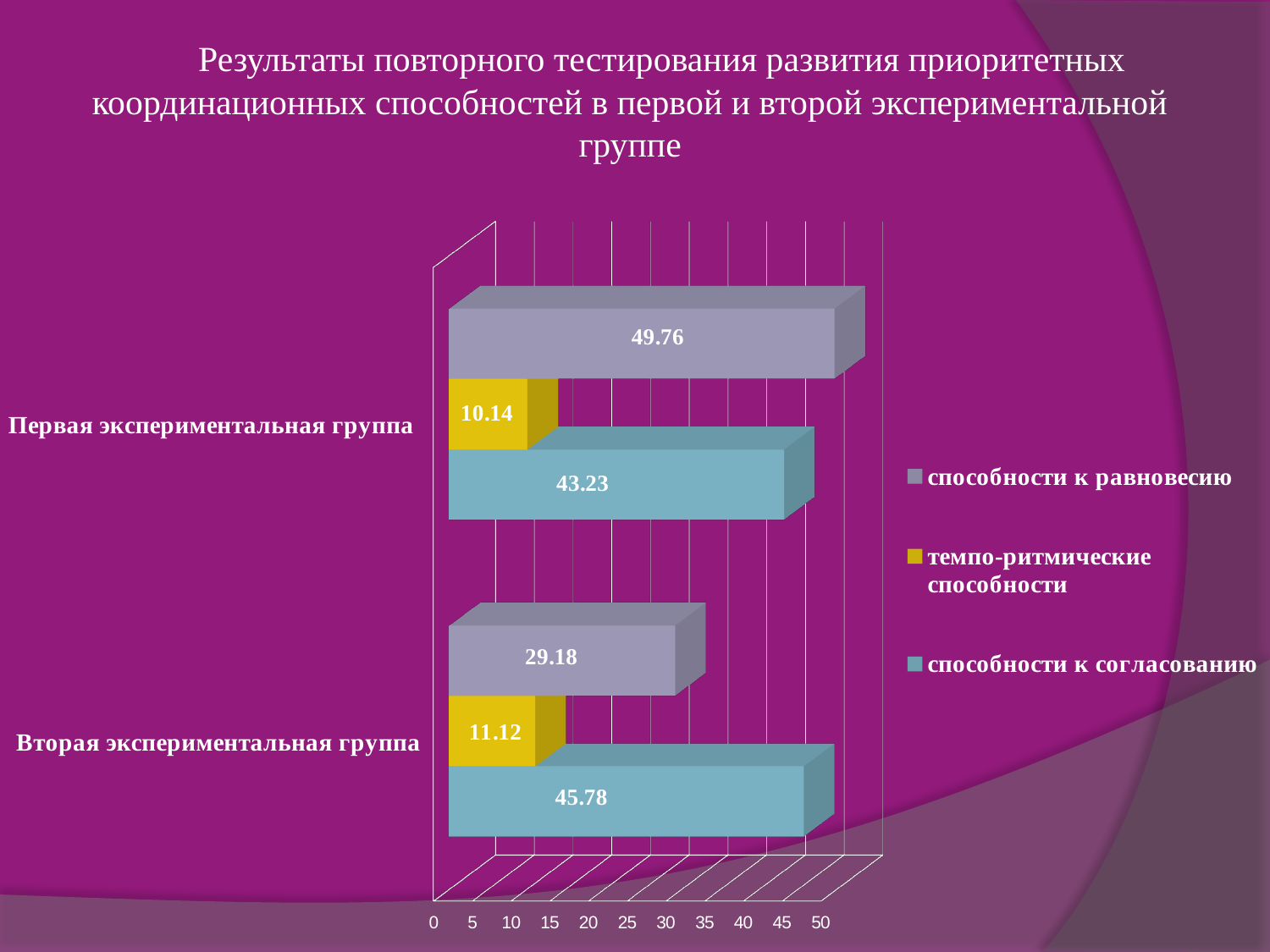

Результаты повторного тестирования развития приоритетных координационных способностей в первой и второй экспериментальной группе

[unsupported chart]